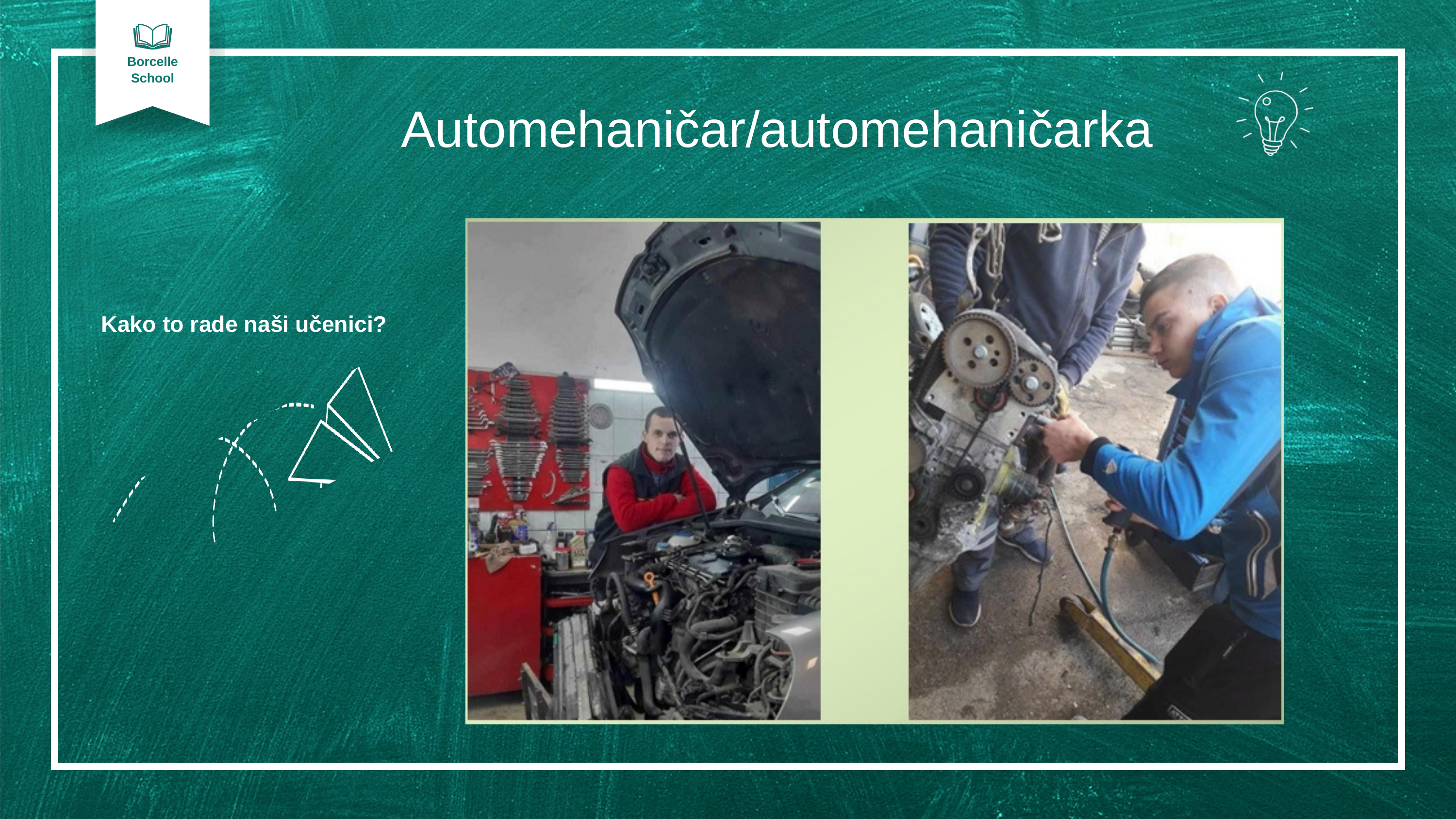

Borcelle
School

Automehaničar/automehaničarka

Kako to rade naši učenici?